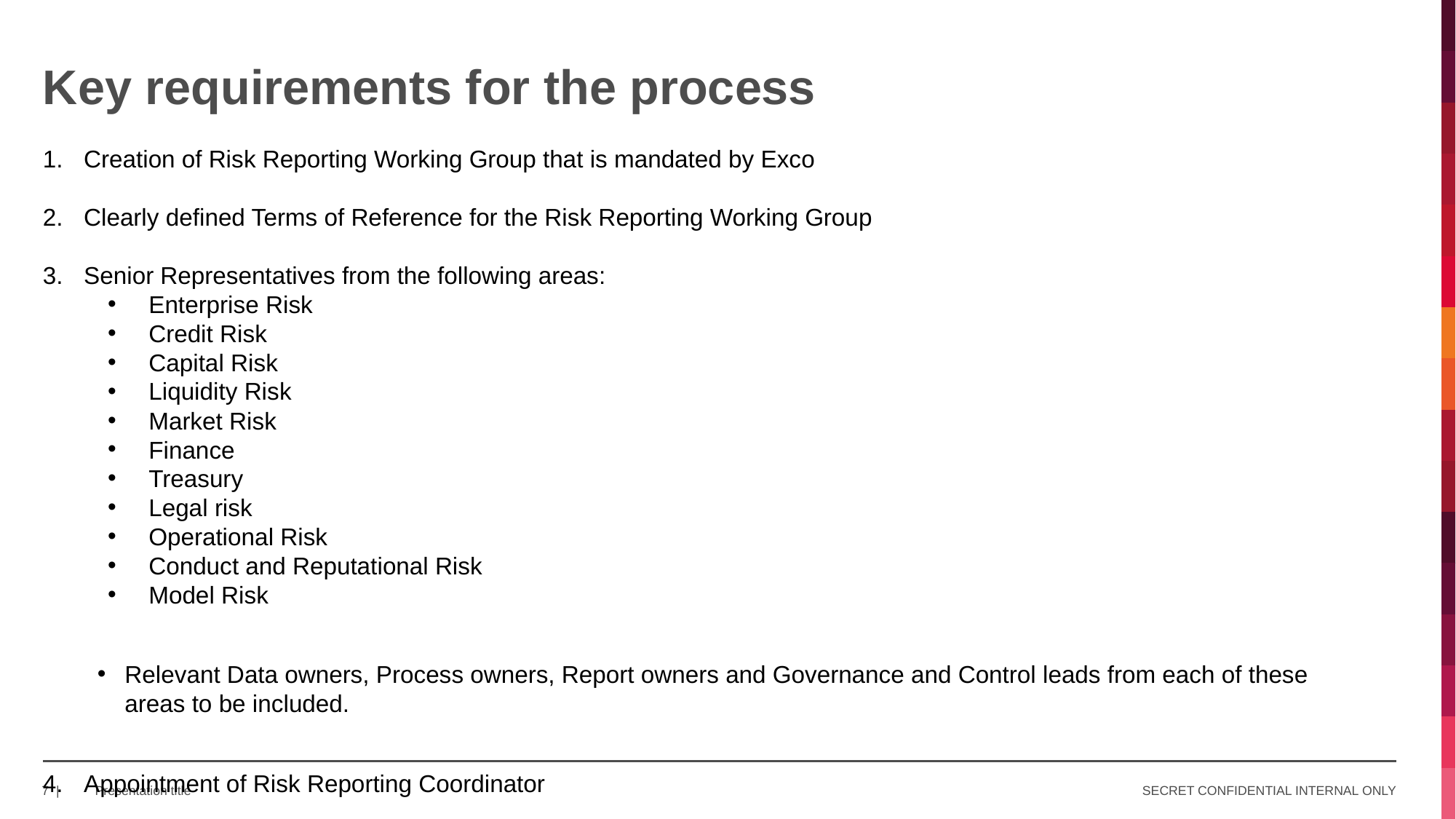

# Key requirements for the process
Creation of Risk Reporting Working Group that is mandated by Exco

Clearly defined Terms of Reference for the Risk Reporting Working Group

Senior Representatives from the following areas:
Enterprise Risk
Credit Risk
Capital Risk
Liquidity Risk
Market Risk
Finance
Treasury
Legal risk
Operational Risk
Conduct and Reputational Risk
Model Risk

Relevant Data owners, Process owners, Report owners and Governance and Control leads from each of these areas to be included.

Appointment of Risk Reporting Coordinator